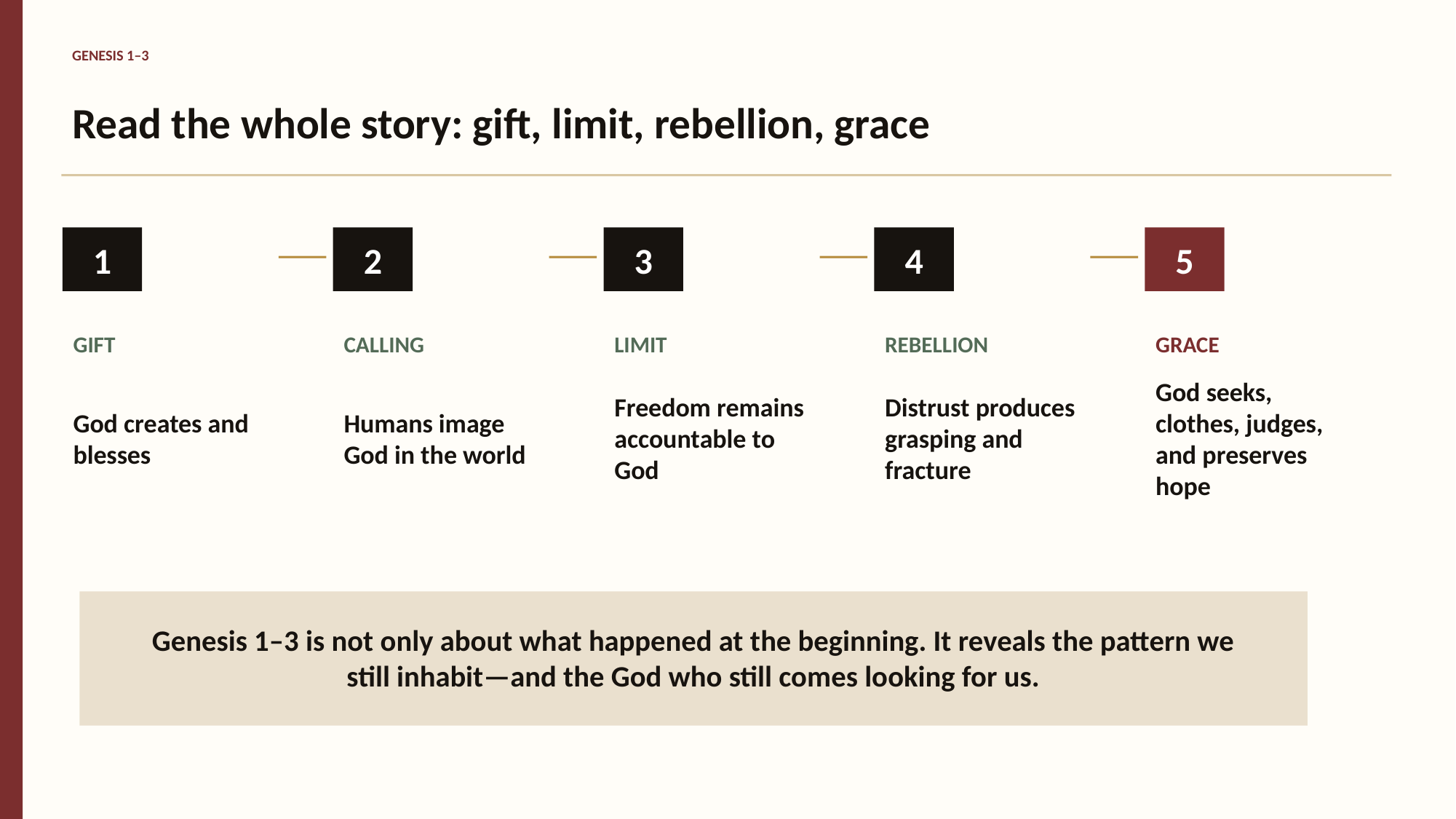

GENESIS 1–3
Read the whole story: gift, limit, rebellion, grace

1

2

3

4

5

GIFT
CALLING
LIMIT
REBELLION
GRACE
God creates and blesses
Humans image God in the world
Freedom remains accountable to God
Distrust produces grasping and fracture
God seeks, clothes, judges, and preserves hope

Genesis 1–3 is not only about what happened at the beginning. It reveals the pattern we still inhabit—and the God who still comes looking for us.